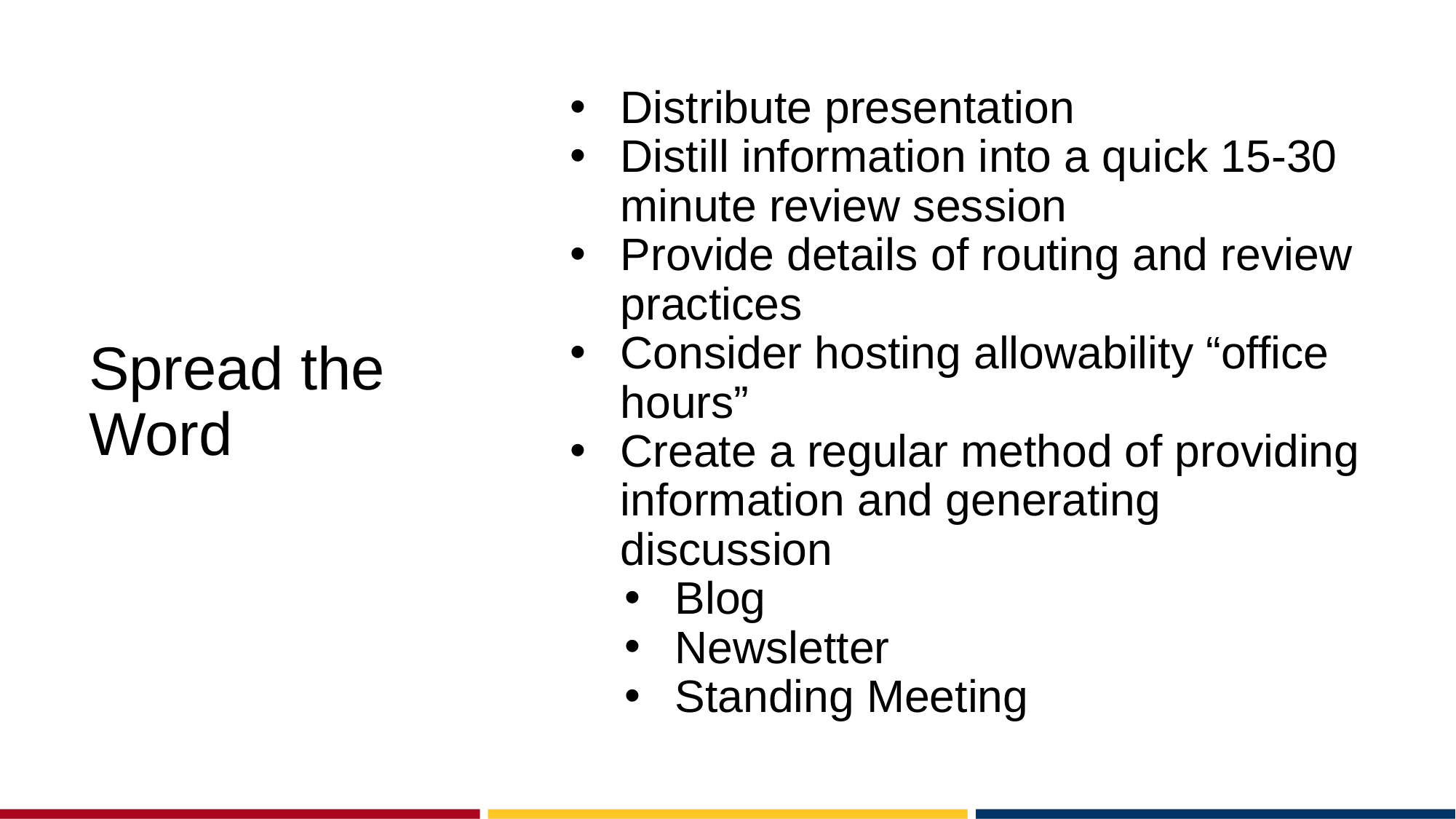

# Spread the Word
Distribute presentation
Distill information into a quick 15-30 minute review session
Provide details of routing and review practices
Consider hosting allowability “office hours”
Create a regular method of providing information and generating discussion
Blog
Newsletter
Standing Meeting